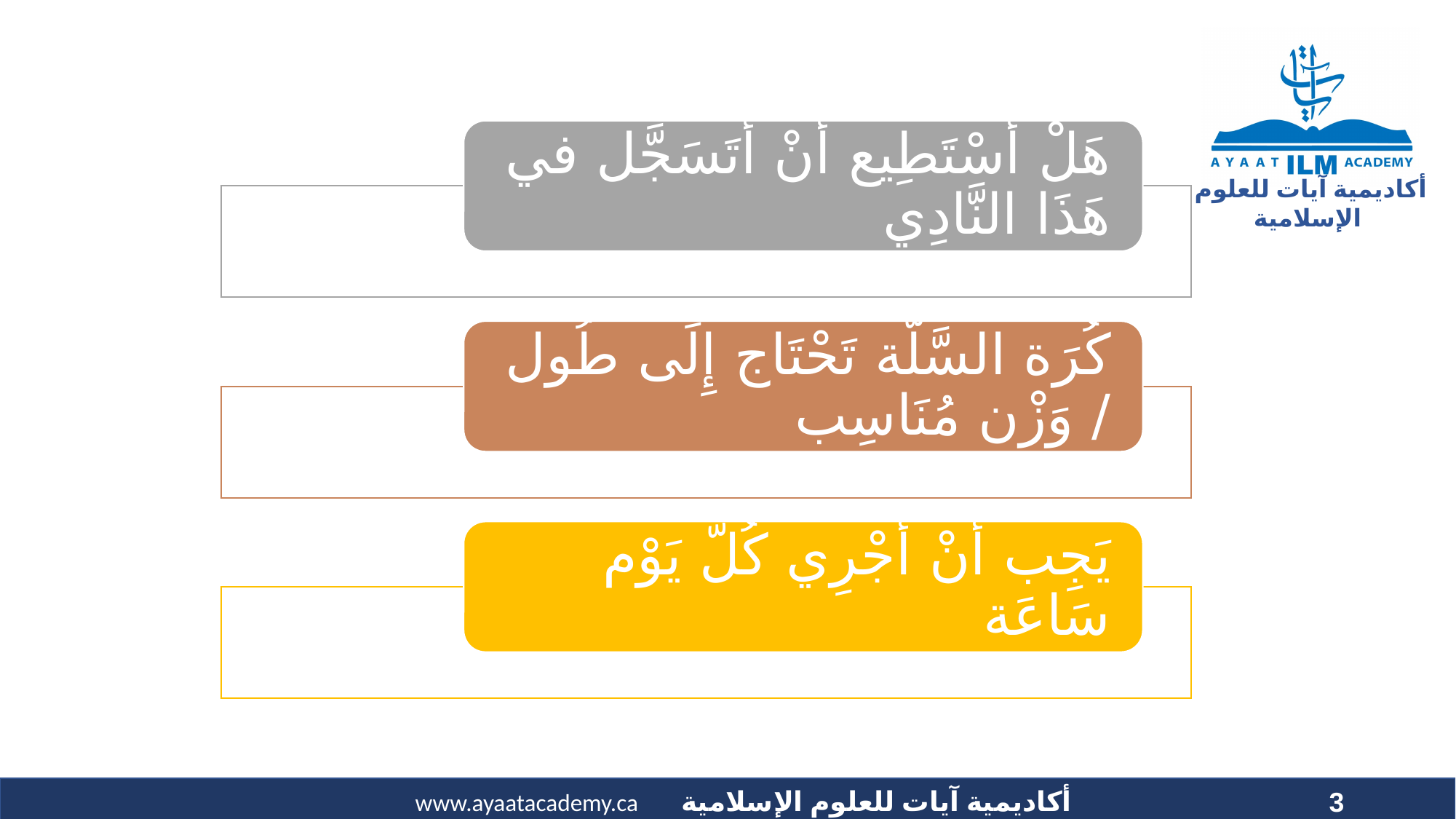

هَلْ أَسْتَطِيع أَنْ أَتَسَجَّل في هَذَا النَّادِي
كُرَة السَّلَّة تَحْتَاج إِلَى طُول / وَزْن مُنَاسِب
يَجِب أَنْ أَجْرِي كُلَّ يَوْم سَاعَة
3